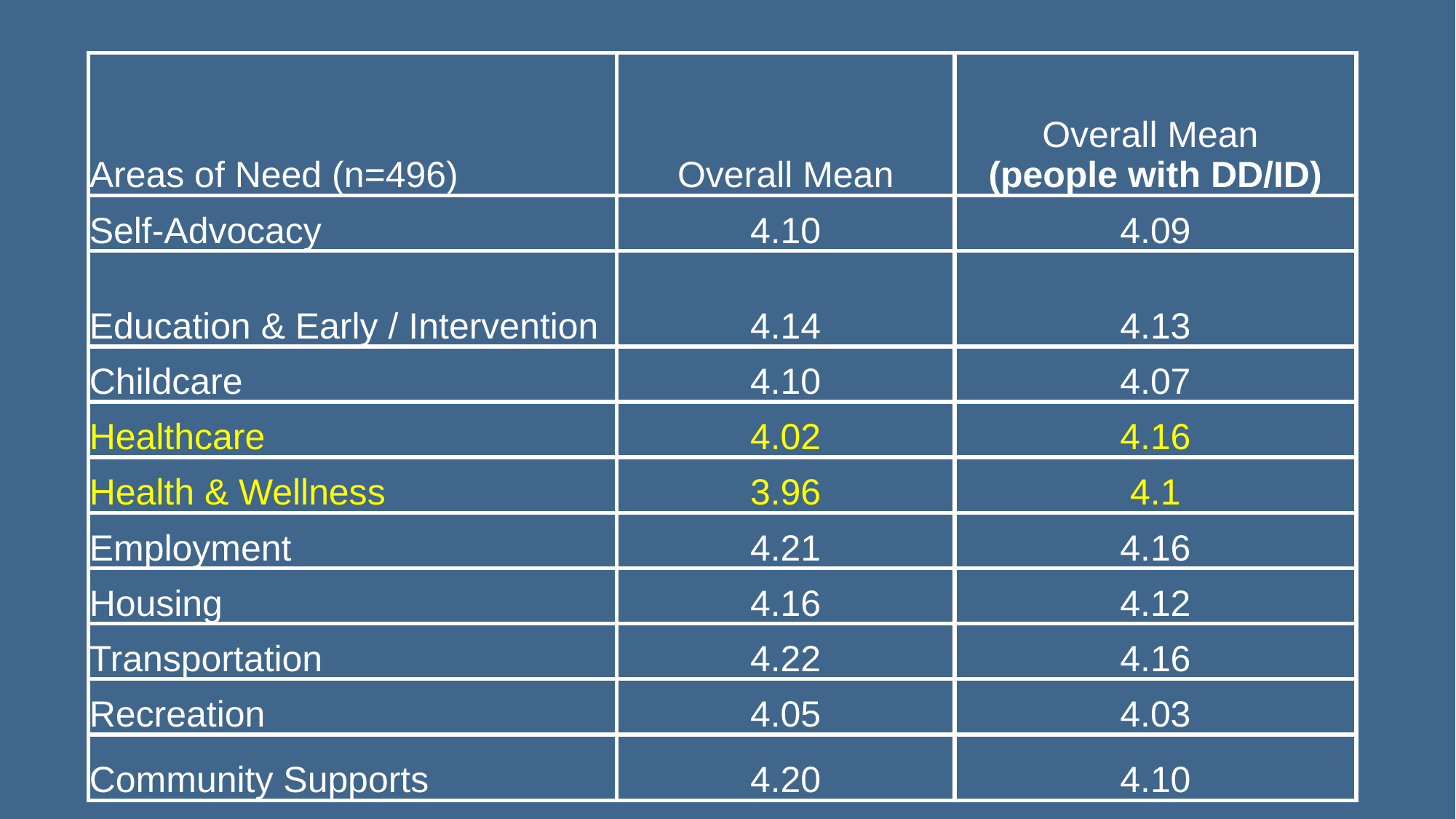

| Areas of Need (n=496) | Overall Mean | Overall Mean (people with DD/ID) |
| --- | --- | --- |
| Self-Advocacy | 4.10 | 4.09 |
| Education & Early / Intervention | 4.14 | 4.13 |
| Childcare | 4.10 | 4.07 |
| Healthcare | 4.02 | 4.16 |
| Health & Wellness | 3.96 | 4.1 |
| Employment | 4.21 | 4.16 |
| Housing | 4.16 | 4.12 |
| Transportation | 4.22 | 4.16 |
| Recreation | 4.05 | 4.03 |
| Community Supports | 4.20 | 4.10 |